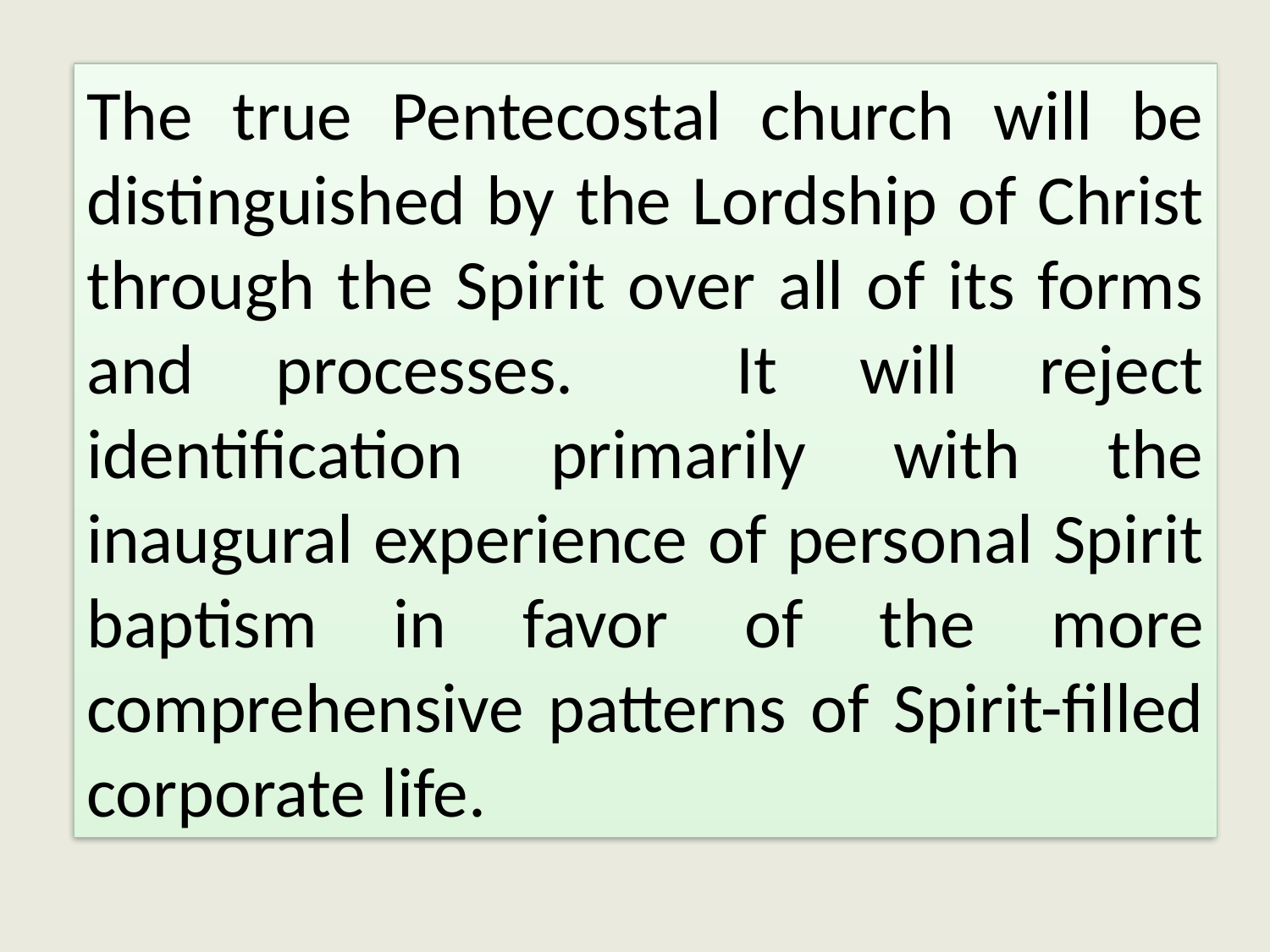

The true Pentecostal church will be distinguished by the Lordship of Christ through the Spirit over all of its forms and processes.  It will reject identification primarily with the inaugural experience of personal Spirit baptism in favor of the more comprehensive patterns of Spirit-filled corporate life.